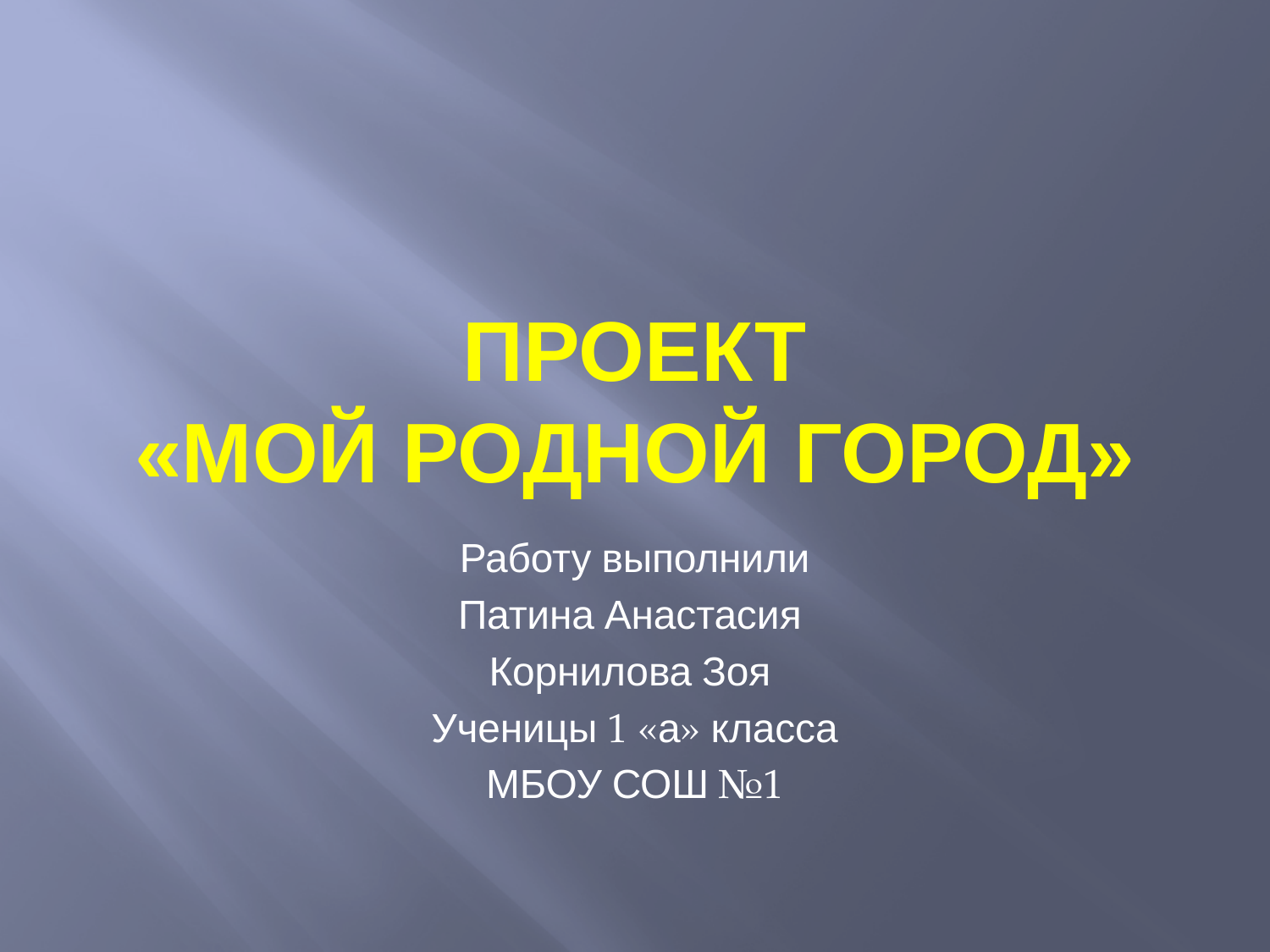

# Проект «МОЙ Родной город»
Работу выполнили
Патина Анастасия
Корнилова Зоя
Ученицы 1 «а» класса
МБОУ СОШ №1